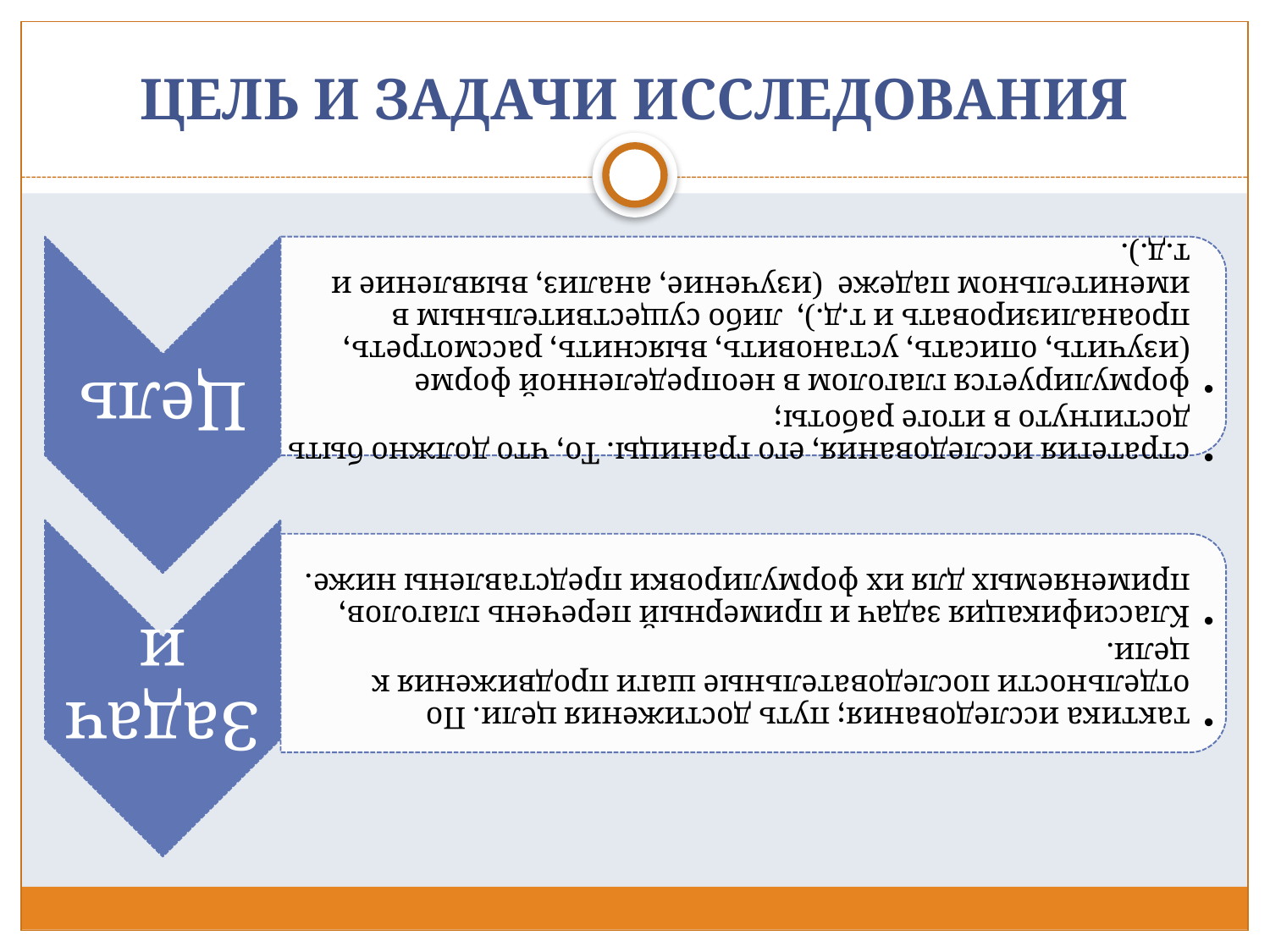

# ЦЕЛЬ И ЗАДАЧИ ИССЛЕДОВАНИЯ
Цель
стратегия исследования, его границы. То, что должно быть достигнуто в итоге работы;
формулируется глаголом в неопределенной форме (изучить, описать, установить, выяснить, рассмотреть, проанализировать и т.д.),  либо существительным в именительном падеже  (изучение, анализ, выявление и т.д.).
Задачи
тактика исследования; путь достижения цели. По отдельности последовательные шаги продвижения к цели.
Классификация задач и примерный перечень глаголов, применяемых для их формулировки представлены ниже.